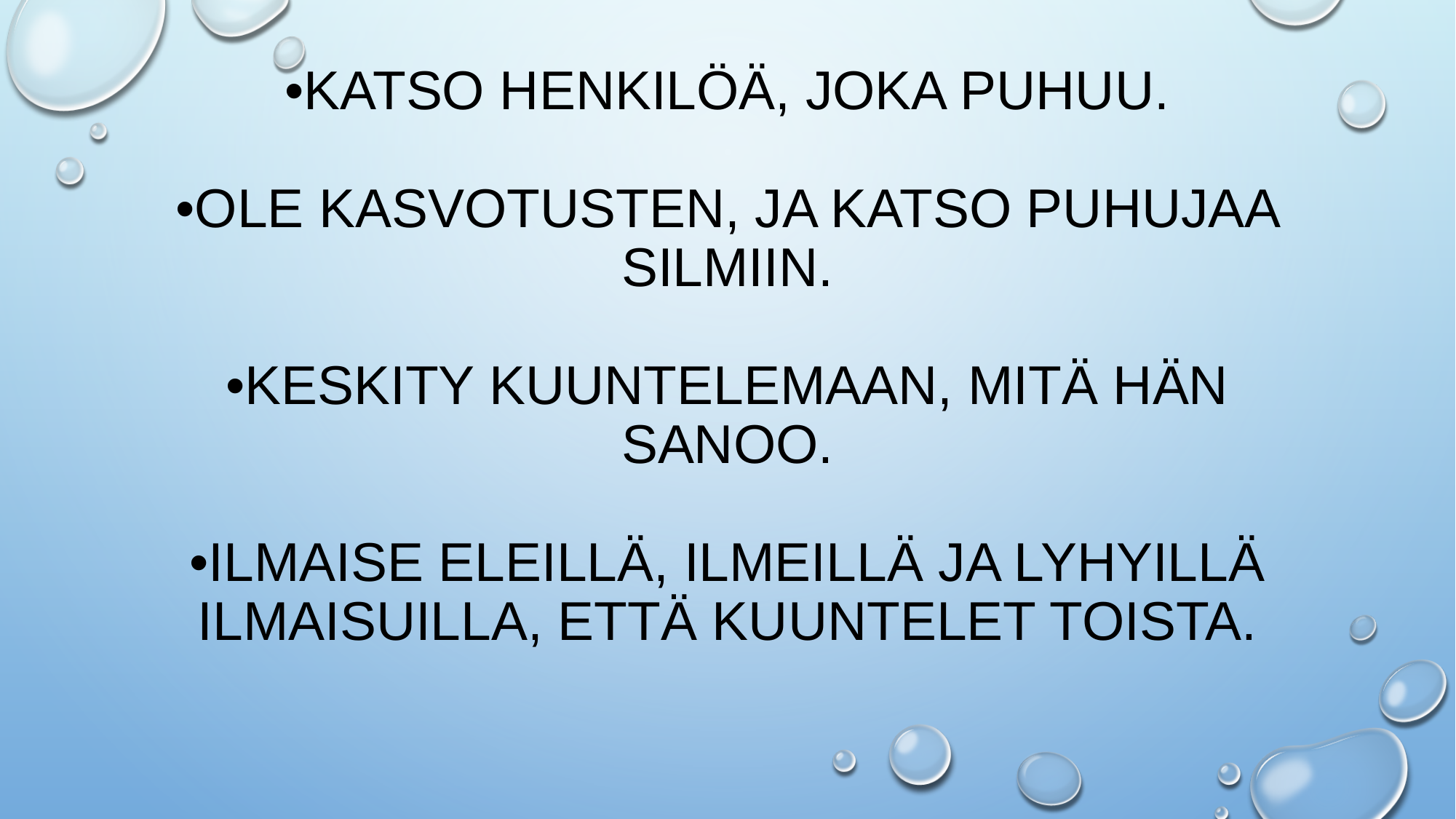

# •Katso henkilöä, joka puhuu. •Ole kasvotusten, ja katso puhujaa silmiin. •Keskity kuuntelemaan, mitä hän sanoo. •Ilmaise eleillä, ilmeillä ja lyhyillä ilmaisuilla, että kuuntelet toista.